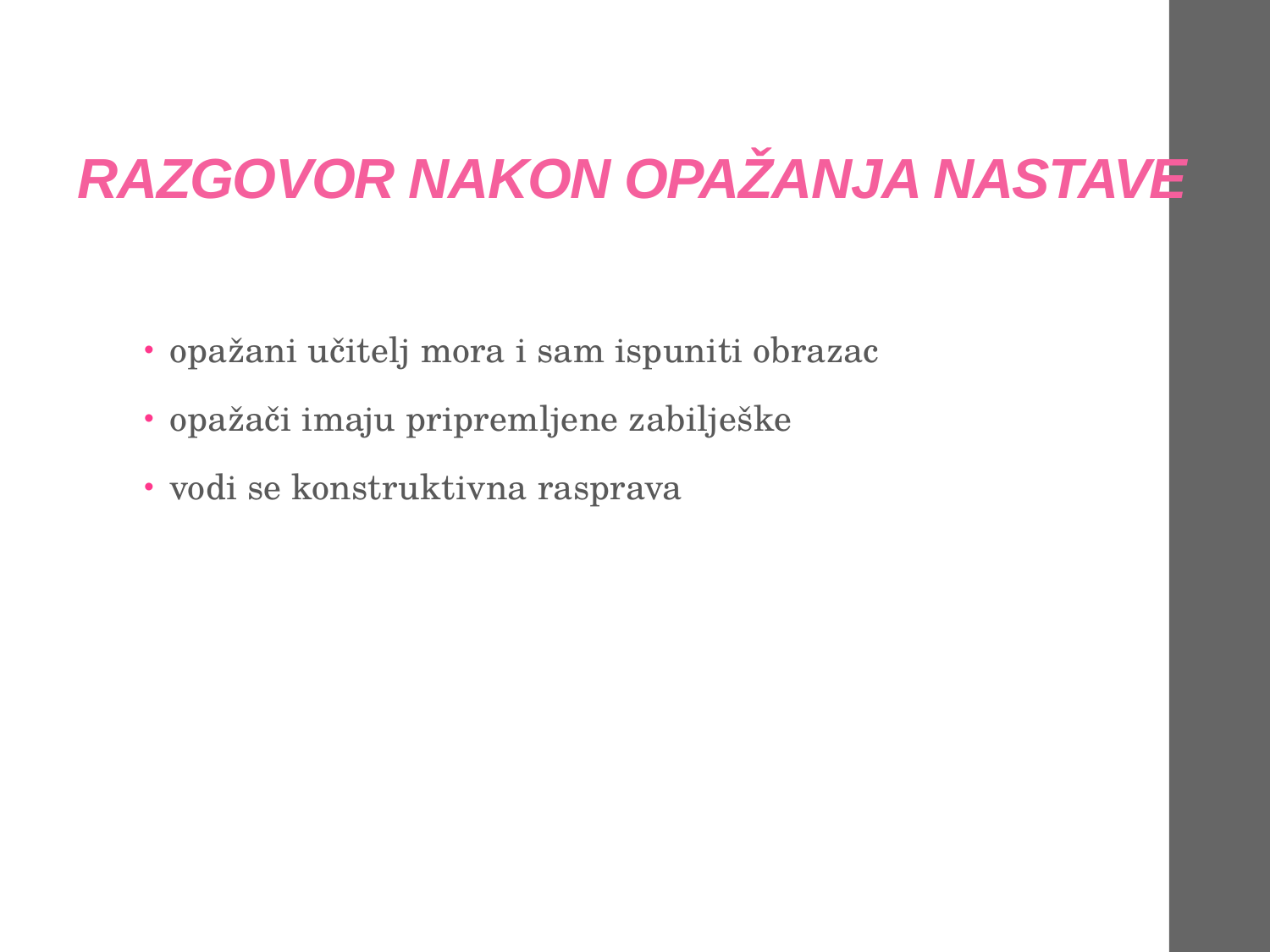

# RAZGOVOR NAKON OPAŽANJA NASTAVE

opažani učitelj mora i sam ispuniti obrazac
opažači imaju pripremljene zabilješke
vodi se konstruktivna rasprava